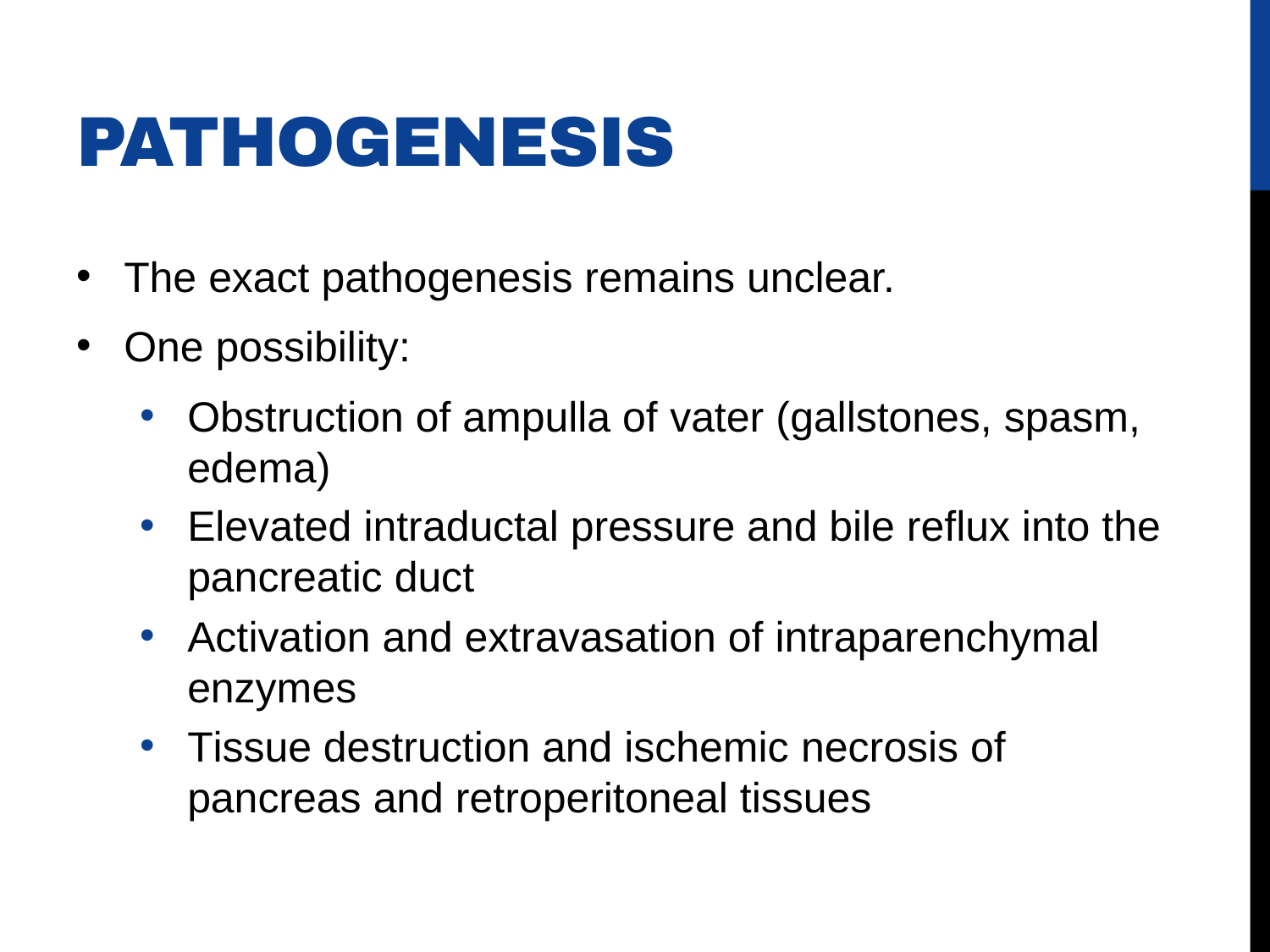

# PATHOGENESIS
The exact pathogenesis remains unclear.
One possibility:
Obstruction of ampulla of vater (gallstones, spasm, edema)
Elevated intraductal pressure and bile reflux into the pancreatic duct
Activation and extravasation of intraparenchymal enzymes
Tissue destruction and ischemic necrosis of pancreas and retroperitoneal tissues